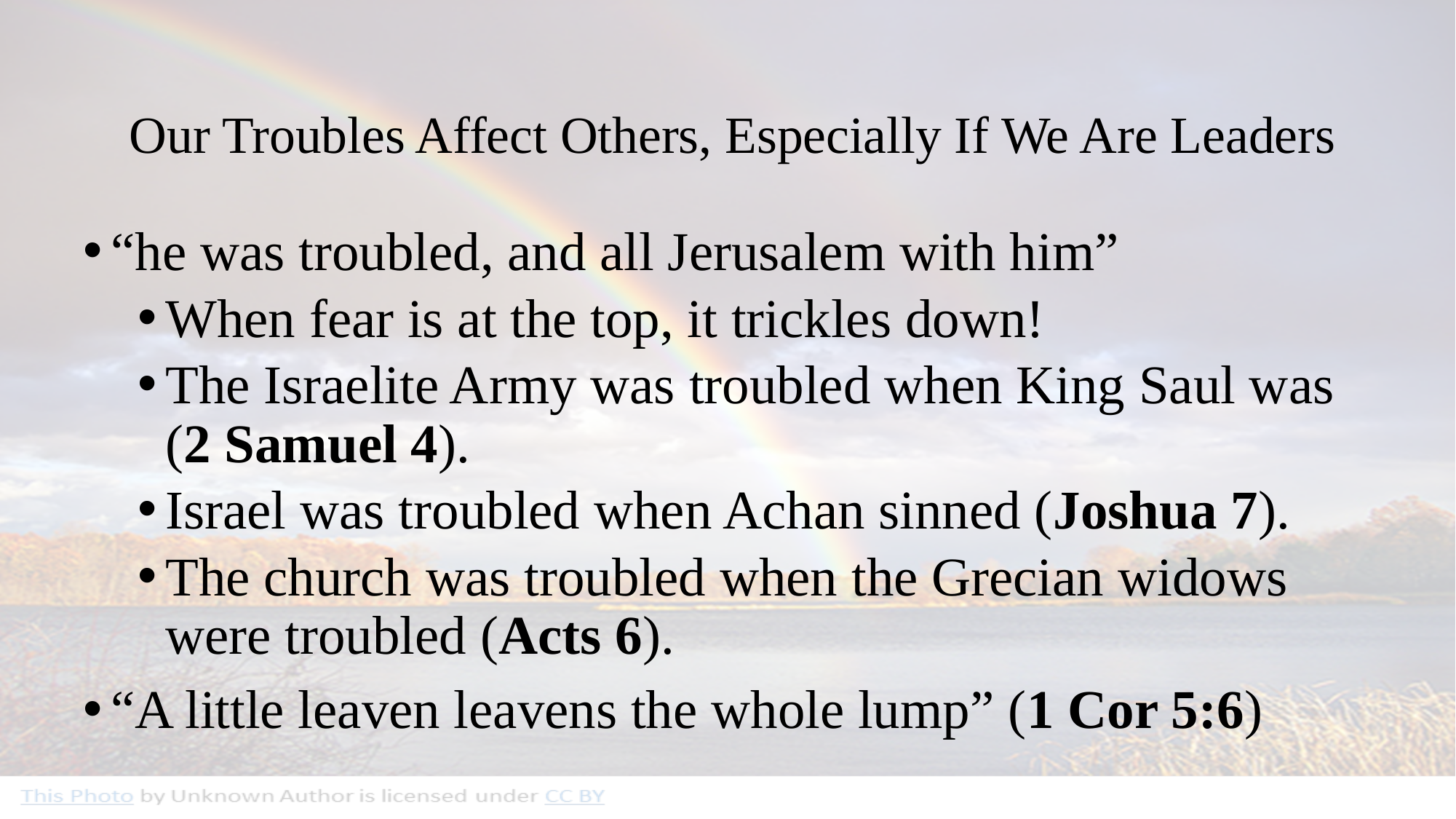

# Our Troubles Affect Others, Especially If We Are Leaders
“he was troubled, and all Jerusalem with him”
When fear is at the top, it trickles down!
The Israelite Army was troubled when King Saul was (2 Samuel 4).
Israel was troubled when Achan sinned (Joshua 7).
The church was troubled when the Grecian widows were troubled (Acts 6).
“A little leaven leavens the whole lump” (1 Cor 5:6)